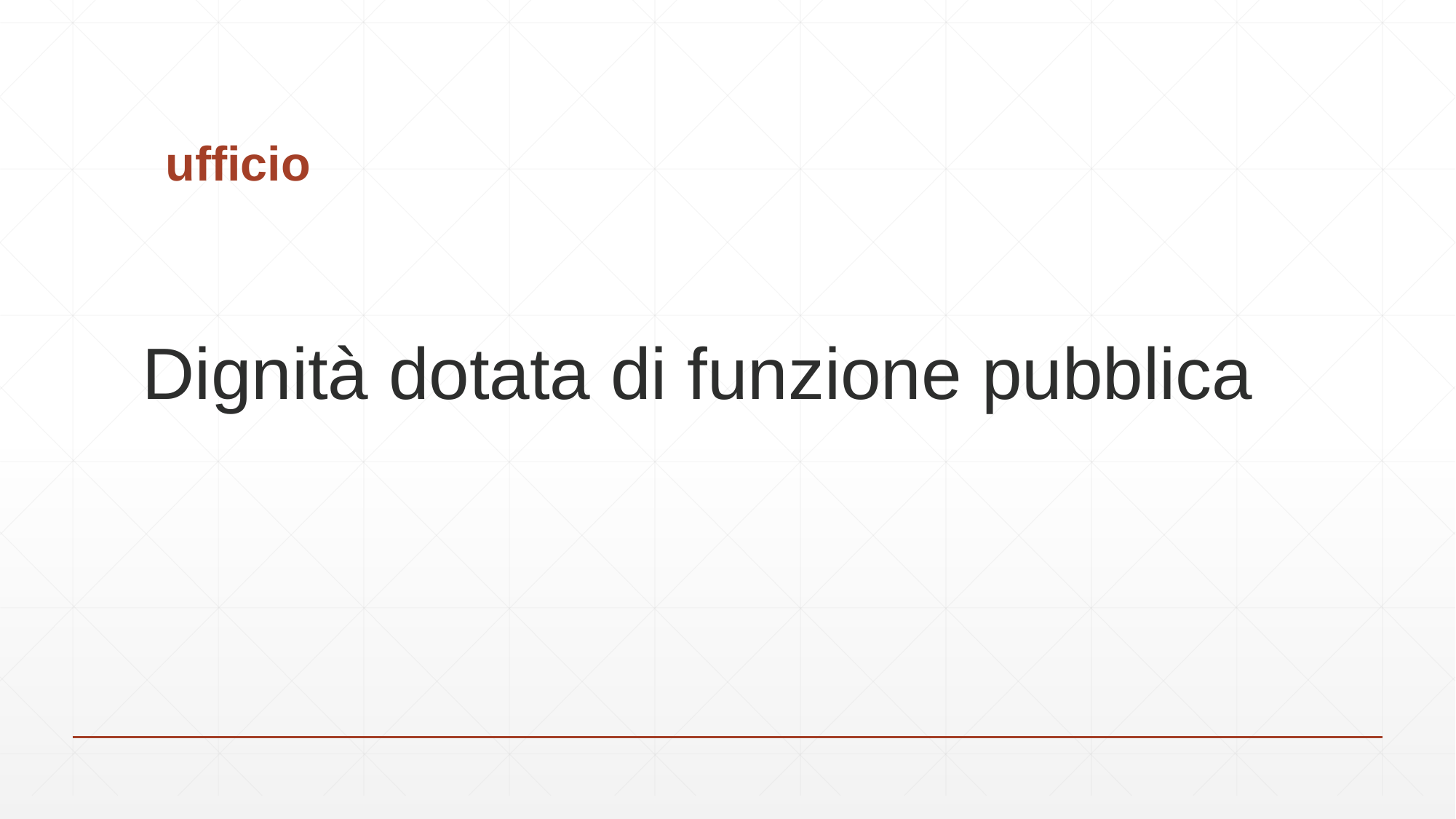

# ufficio
Dignità dotata di funzione pubblica